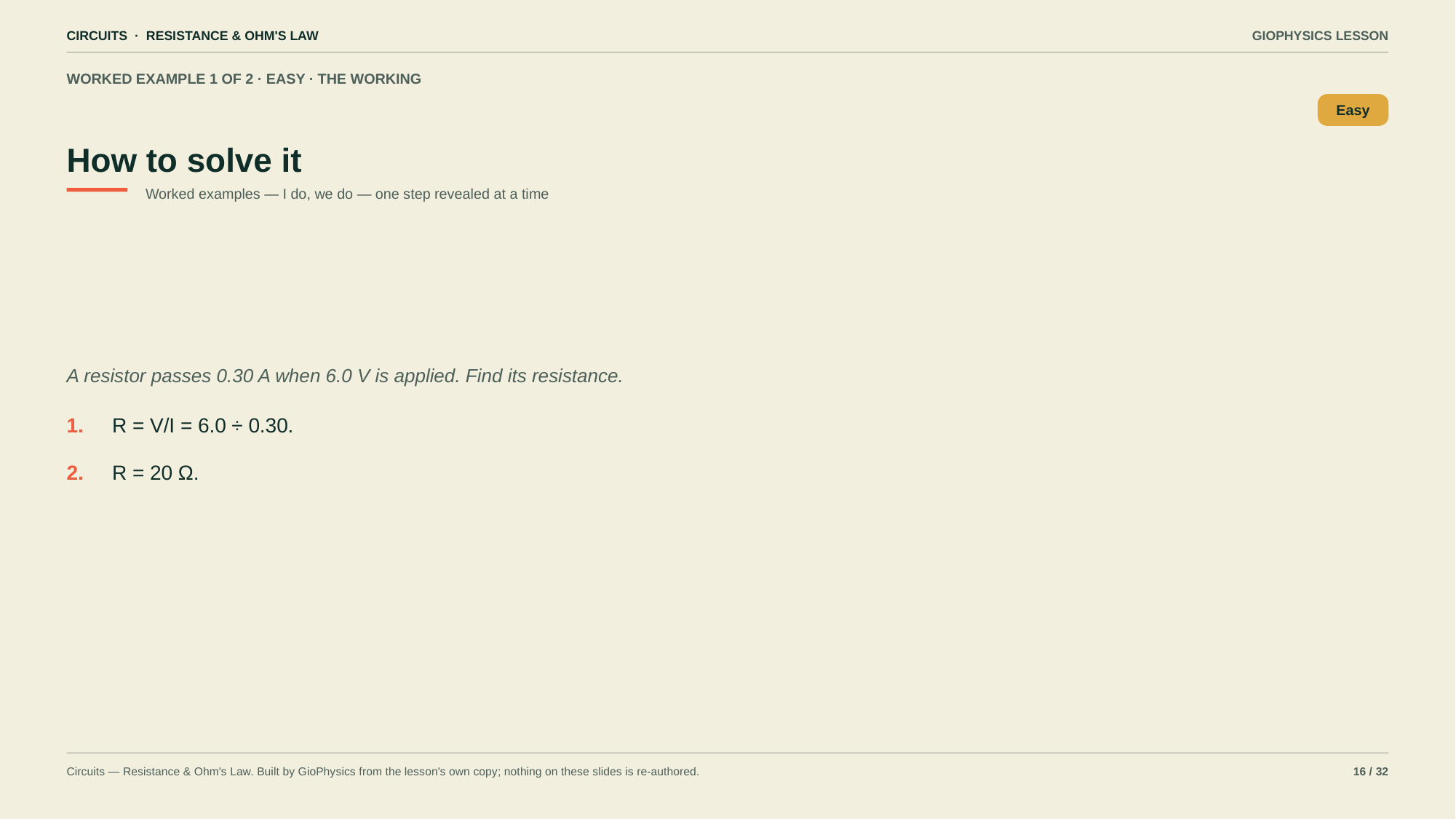

CIRCUITS  ·  RESISTANCE & OHM'S LAW
GIOPHYSICS LESSON

WORKED EXAMPLE 1 OF 2 · EASY · THE WORKING
How to solve it

Easy
Worked examples — I do, we do — one step revealed at a time

A resistor passes 0.30 A when 6.0 V is applied. Find its resistance.
1.
R = V/I = 6.0 ÷ 0.30.
2.
R = 20 Ω.

Circuits — Resistance & Ohm's Law. Built by GioPhysics from the lesson's own copy; nothing on these slides is re-authored.
16 / 32